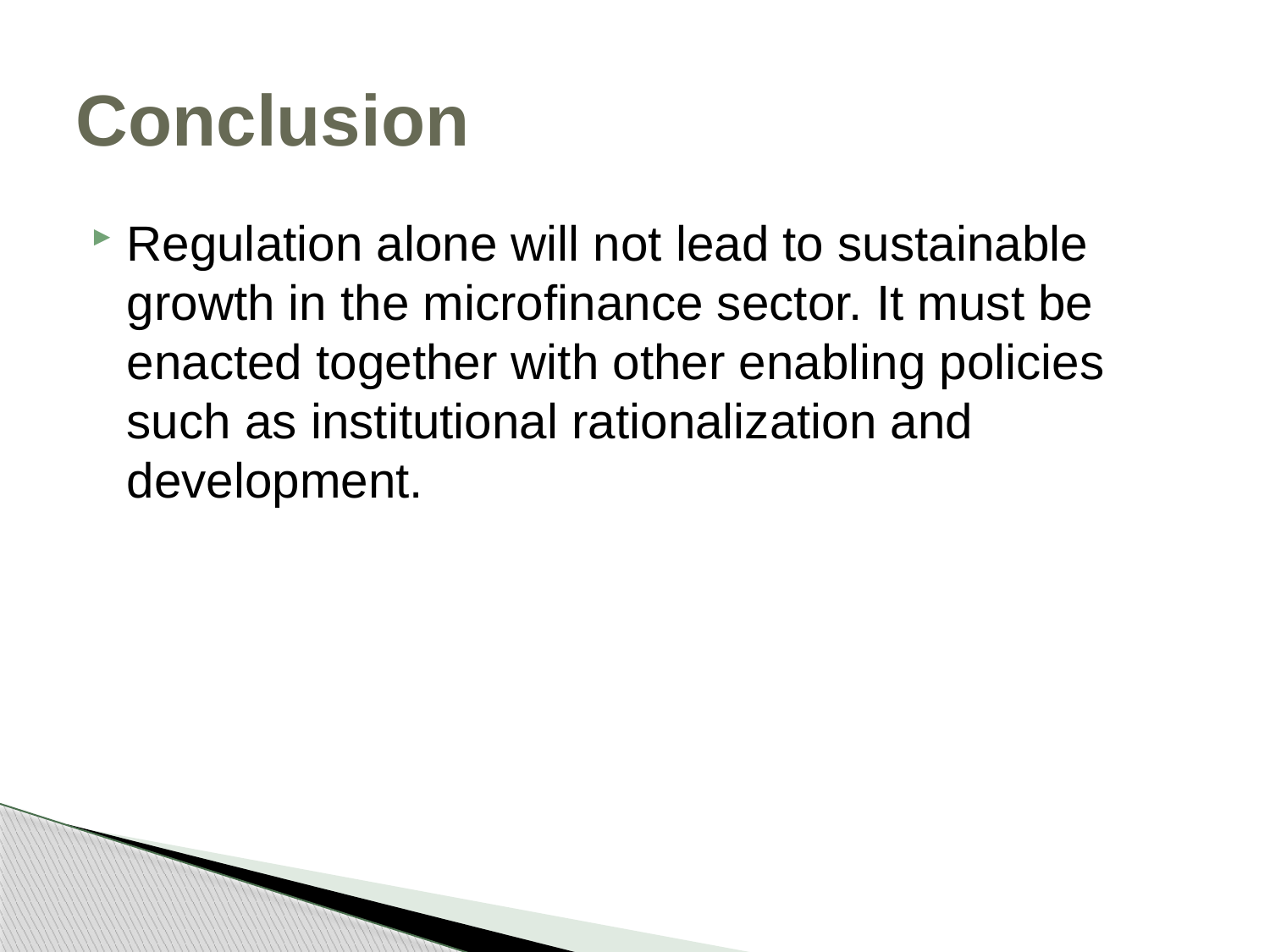

# Conclusion
Regulation alone will not lead to sustainable growth in the microfinance sector. It must be enacted together with other enabling policies such as institutional rationalization and development.